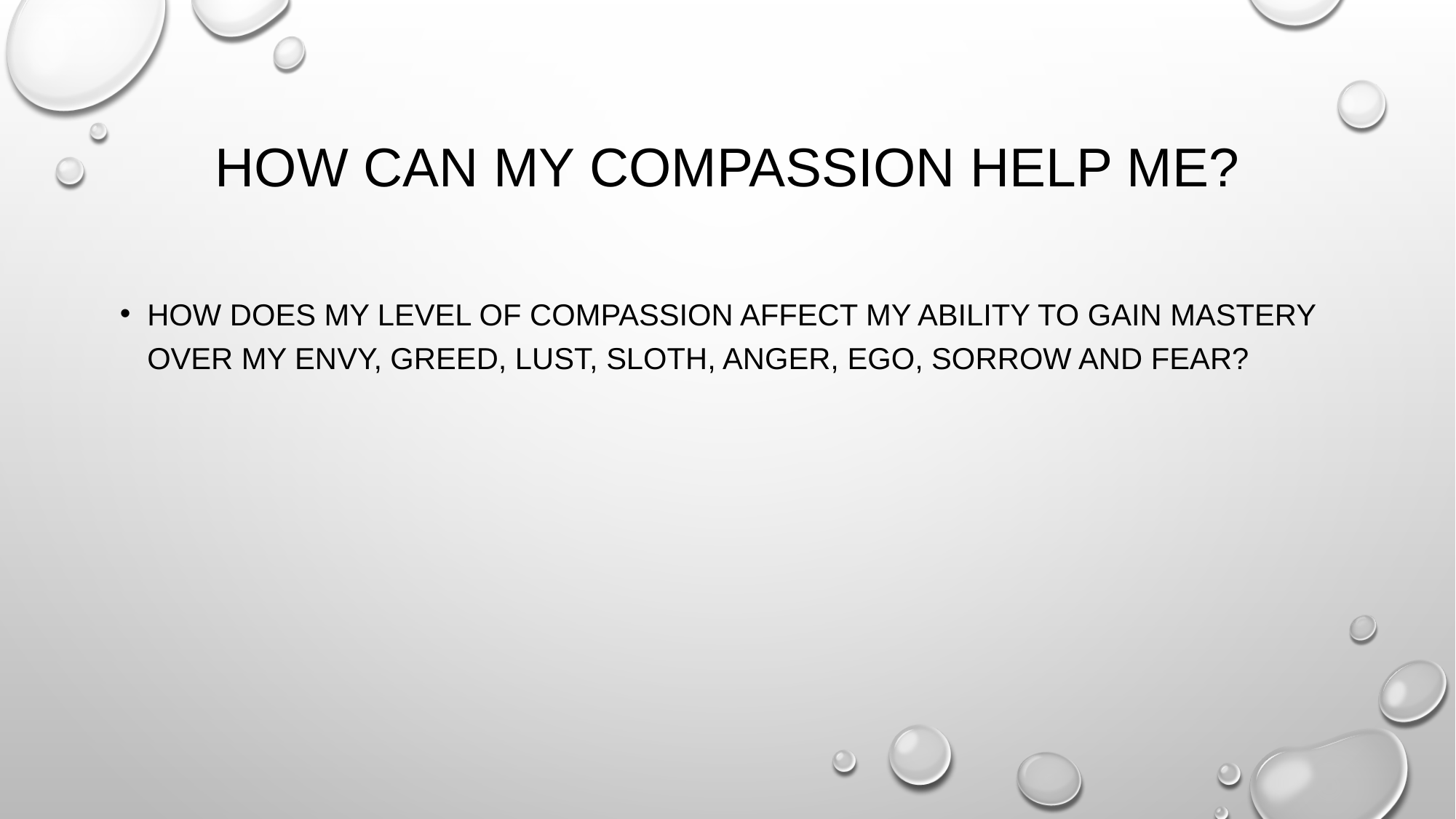

# How can my compassion help me?
How does my level of compassion affect my ability to gain mastery over my envy, greed, lust, sloth, anger, ego, sorrow and fear?